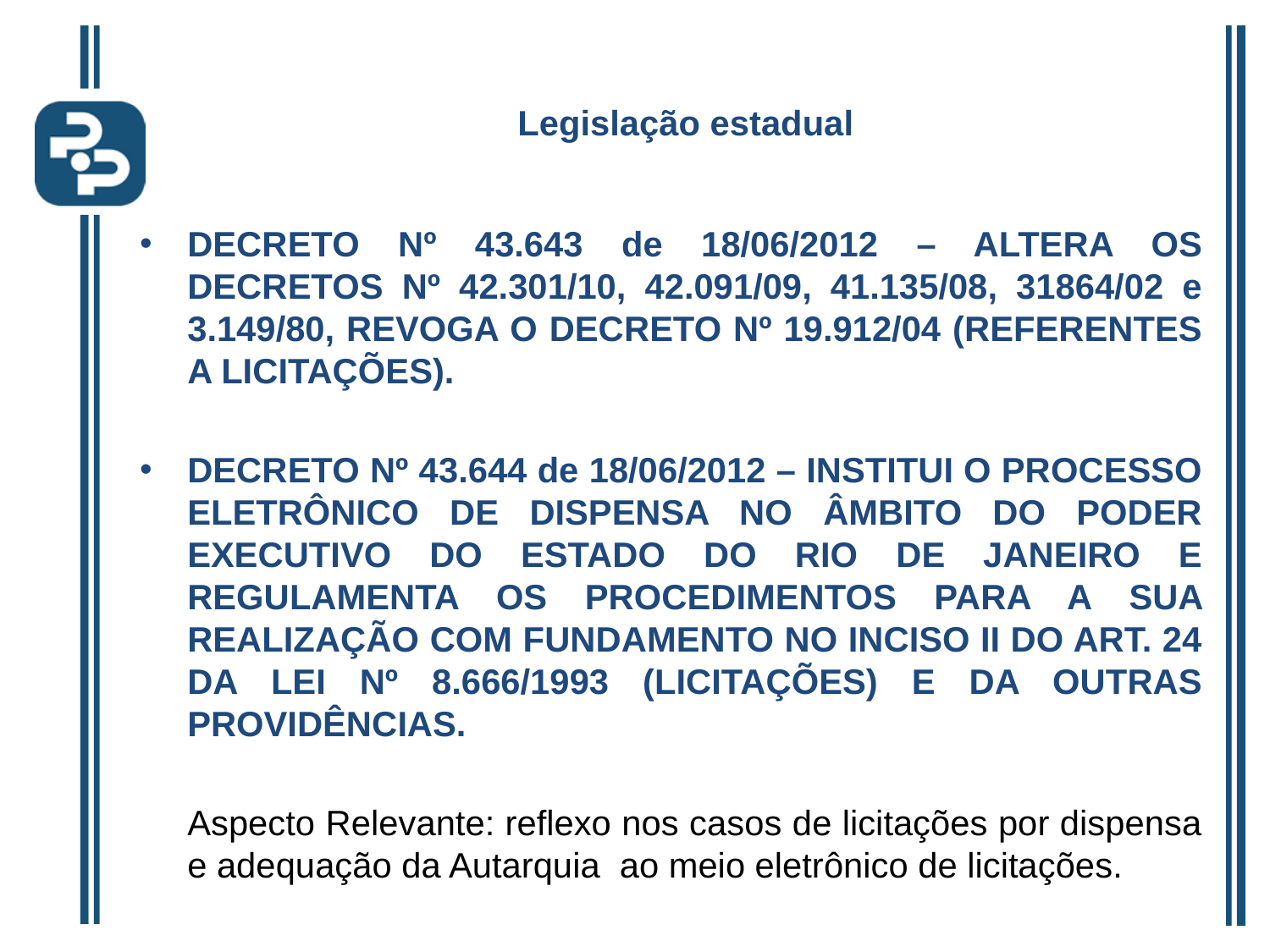

Legislação estadual

DECRETO Nº 43.643 de 18/06/2012 – ALTERA OS DECRETOS Nº 42.301/10, 42.091/09, 41.135/08, 31864/02 e 3.149/80, REVOGA O DECRETO Nº 19.912/04 (REFERENTES A LICITAÇÕES).

DECRETO Nº 43.644 de 18/06/2012 – INSTITUI O PROCESSO ELETRÔNICO DE DISPENSA NO ÂMBITO DO PODER EXECUTIVO DO ESTADO DO RIO DE JANEIRO E REGULAMENTA OS PROCEDIMENTOS PARA A SUA REALIZAÇÃO COM FUNDAMENTO NO INCISO II DO ART. 24 DA LEI Nº 8.666/1993 (LICITAÇÕES) E DA OUTRAS PROVIDÊNCIAS.

	Aspecto Relevante: reflexo nos casos de licitações por dispensa e adequação da Autarquia  ao meio eletrônico de licitações.